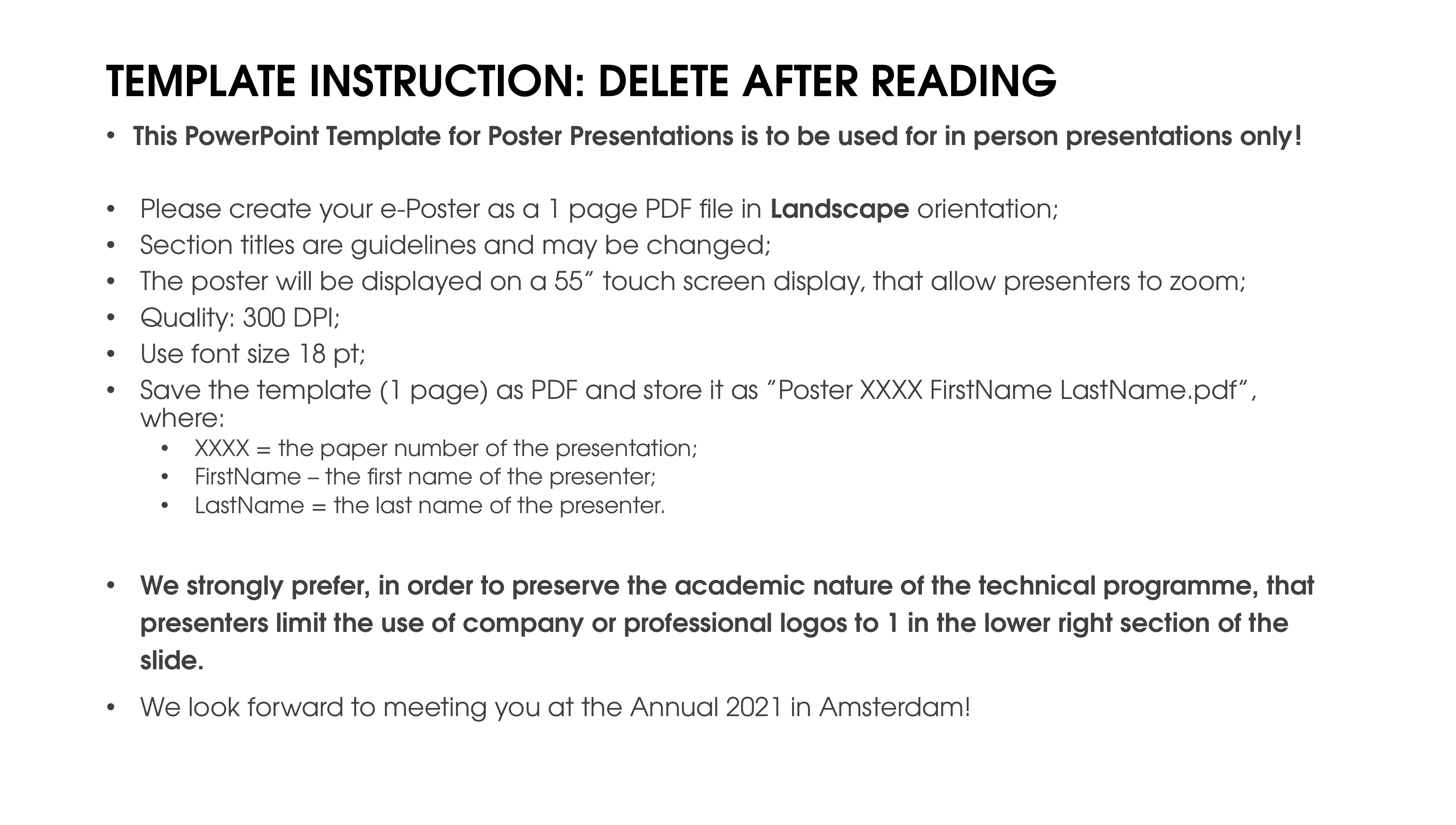

# TEMPLATE INSTRUCTION: DELETE AFTER READING
This PowerPoint Template for Poster Presentations is to be used for in person presentations only!

Please create your e-Poster as a 1 page PDF file in Landscape orientation;
Section titles are guidelines and may be changed;
The poster will be displayed on a 55” touch screen display, that allow presenters to zoom;
Quality: 300 DPI;
Use font size 18 pt;
Save the template (1 page) as PDF and store it as ”Poster XXXX FirstName LastName.pdf”, where:
XXXX = the paper number of the presentation;
FirstName – the first name of the presenter;
LastName = the last name of the presenter.

We strongly prefer, in order to preserve the academic nature of the technical programme, that presenters limit the use of company or professional logos to 1 in the lower right section of the slide.
We look forward to meeting you at the Annual 2021 in Amsterdam!